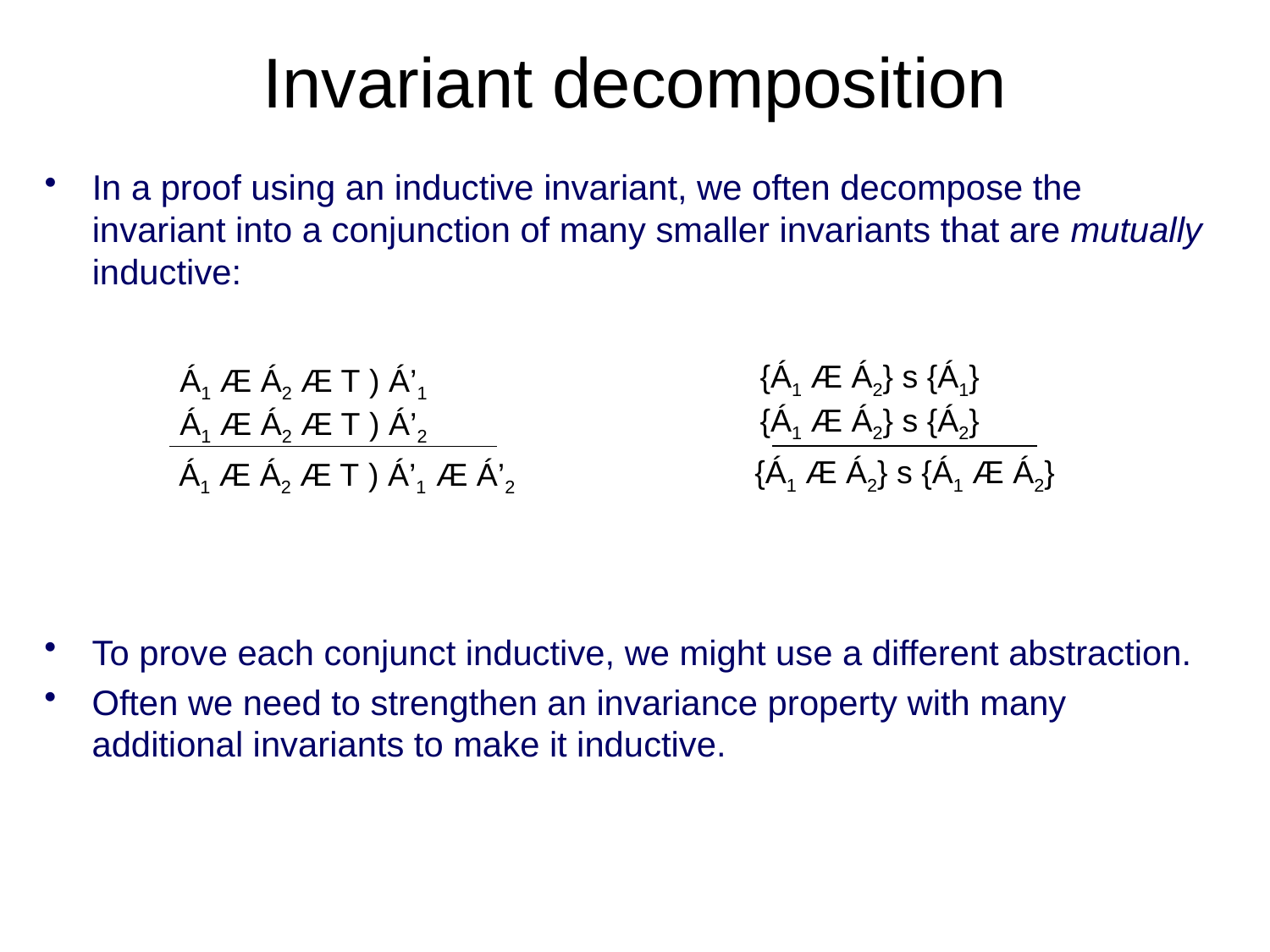

# Invariant decomposition
In a proof using an inductive invariant, we often decompose the invariant into a conjunction of many smaller invariants that are mutually inductive:
{Á1 Æ Á2} s {Á1}
{Á1 Æ Á2} s {Á2}
{Á1 Æ Á2} s {Á1 Æ Á2}
Á1 Æ Á2 Æ T ) Á’1
Á1 Æ Á2 Æ T ) Á’2

Á1 Æ Á2 Æ T ) Á’1 Æ Á’2
To prove each conjunct inductive, we might use a different abstraction.
Often we need to strengthen an invariance property with many additional invariants to make it inductive.